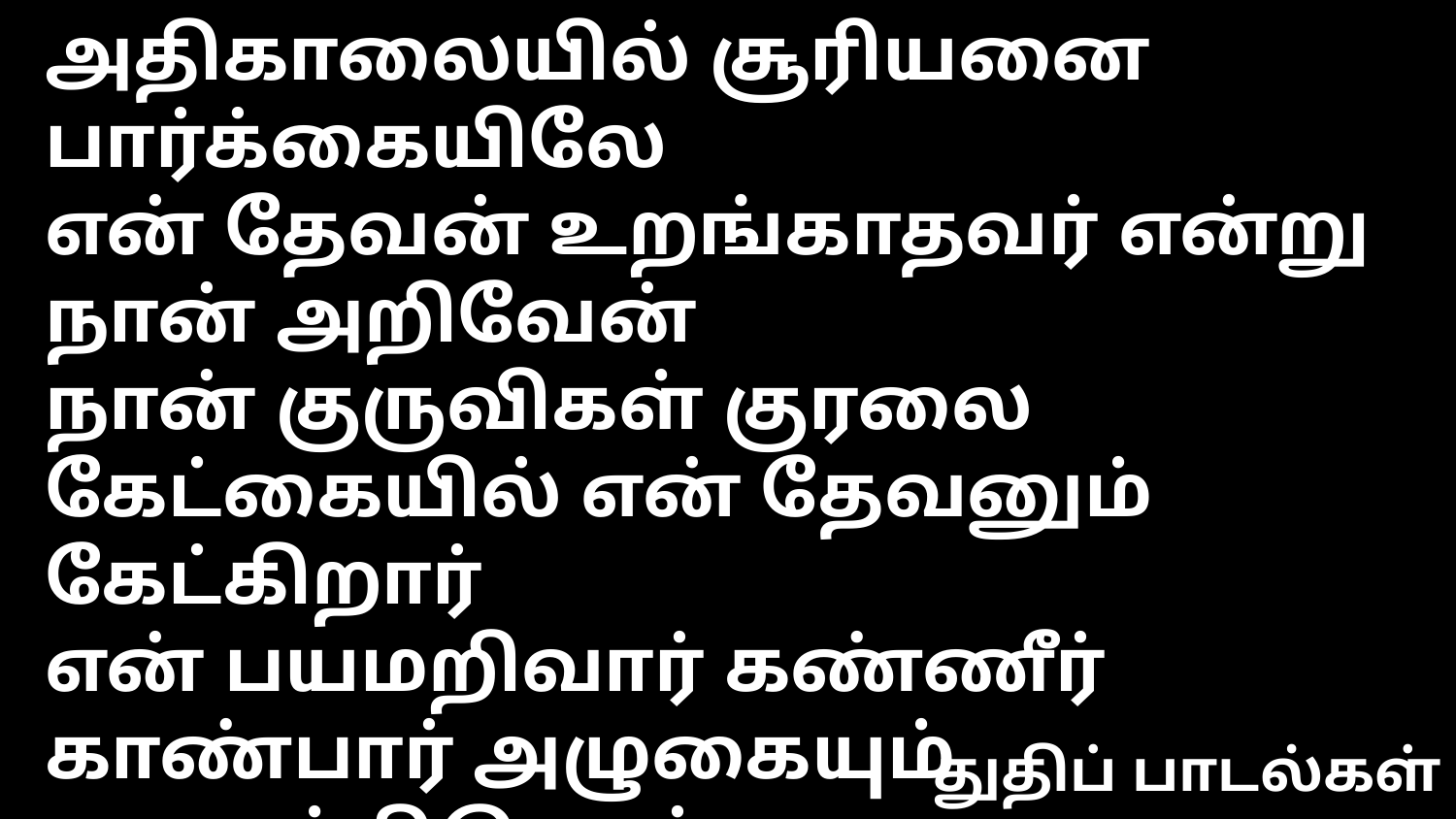

அதிகாலையில் சூரியனை பார்க்கையிலே
என் தேவன் உறங்காதவர் என்று நான் அறிவேன்
நான் குருவிகள் குரலை கேட்கையில் என் தேவனும் கேட்கிறார்
என் பயமறிவார் கண்ணீர் காண்பார் அழுகையும் துடைத்திடுவார்

துதிப் பாடல்கள்